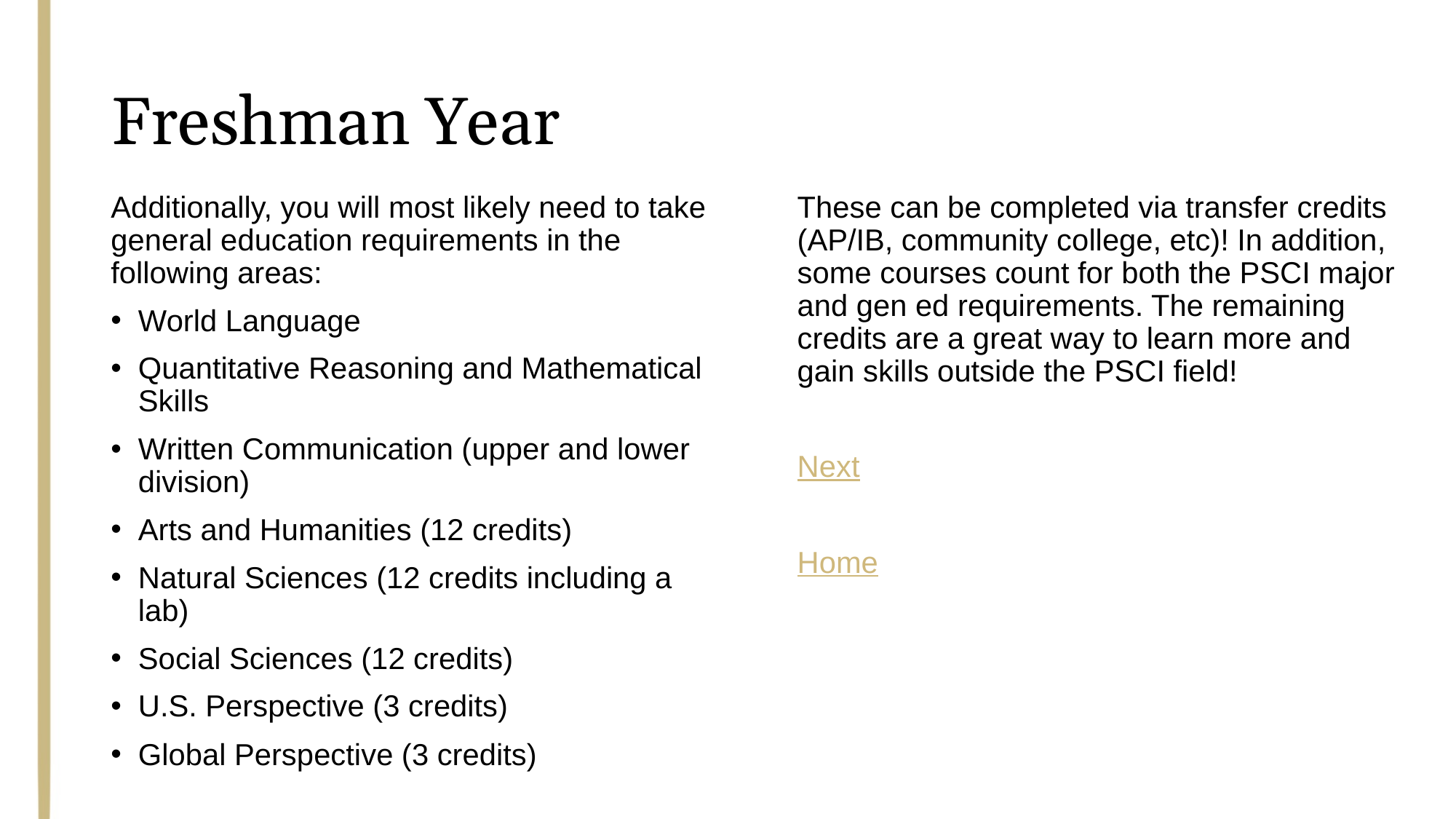

# Freshman Year
These can be completed via transfer credits (AP/IB, community college, etc)! In addition, some courses count for both the PSCI major and gen ed requirements. The remaining credits are a great way to learn more and gain skills outside the PSCI field!

Next

Home

Additionally, you will most likely need to take general education requirements in the following areas:
World Language
Quantitative Reasoning and Mathematical Skills
Written Communication (upper and lower division)
Arts and Humanities (12 credits)
Natural Sciences (12 credits including a lab)
Social Sciences (12 credits)
U.S. Perspective (3 credits)
Global Perspective (3 credits)